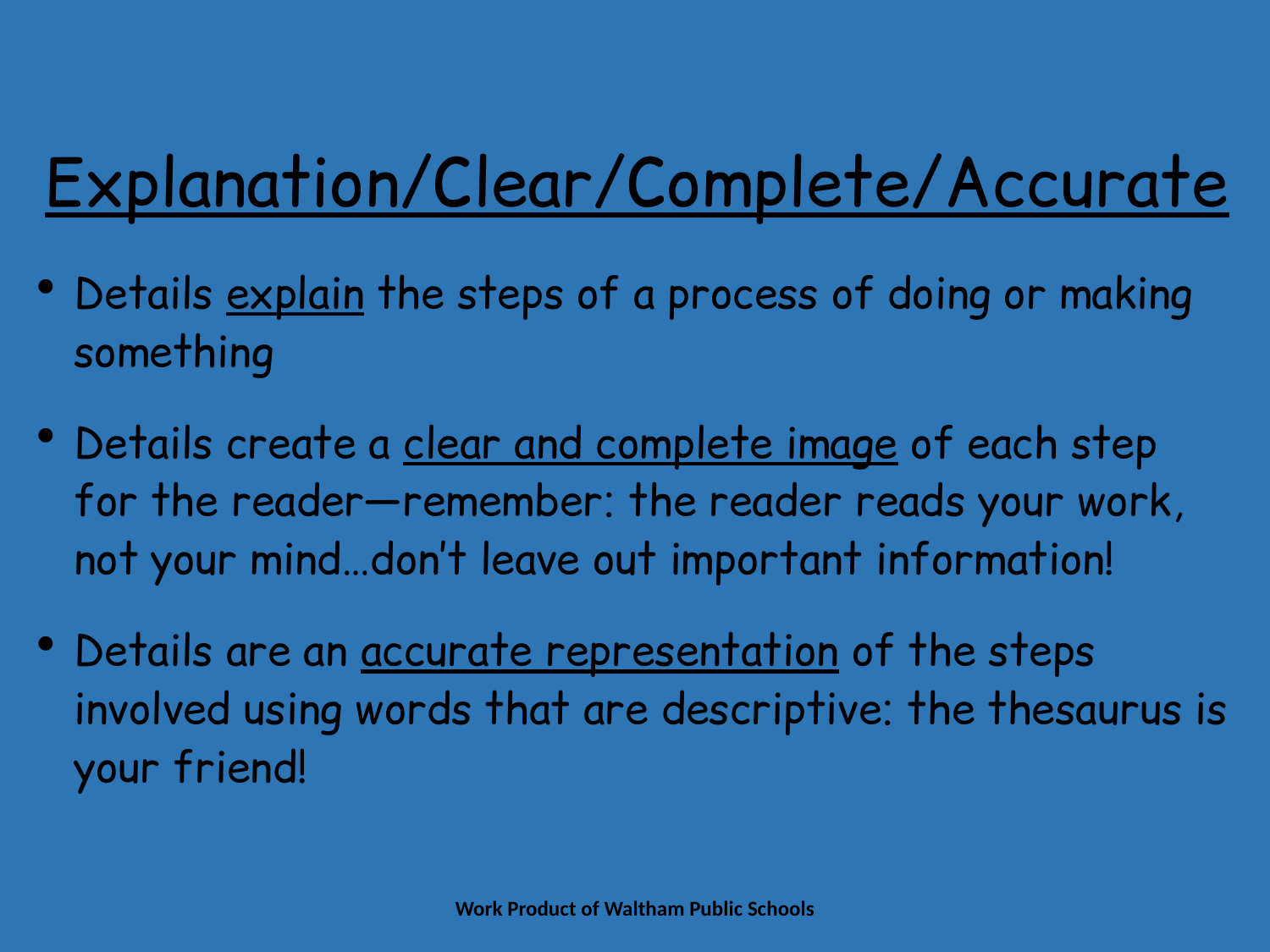

# Explanation/Clear/Complete/Accurate
Details explain the steps of a process of doing or making something

Details create a clear and complete image of each step for the reader—remember: the reader reads your work, not your mind…don’t leave out important information!

Details are an accurate representation of the steps involved using words that are descriptive: the thesaurus is your friend!
Work Product of Waltham Public Schools